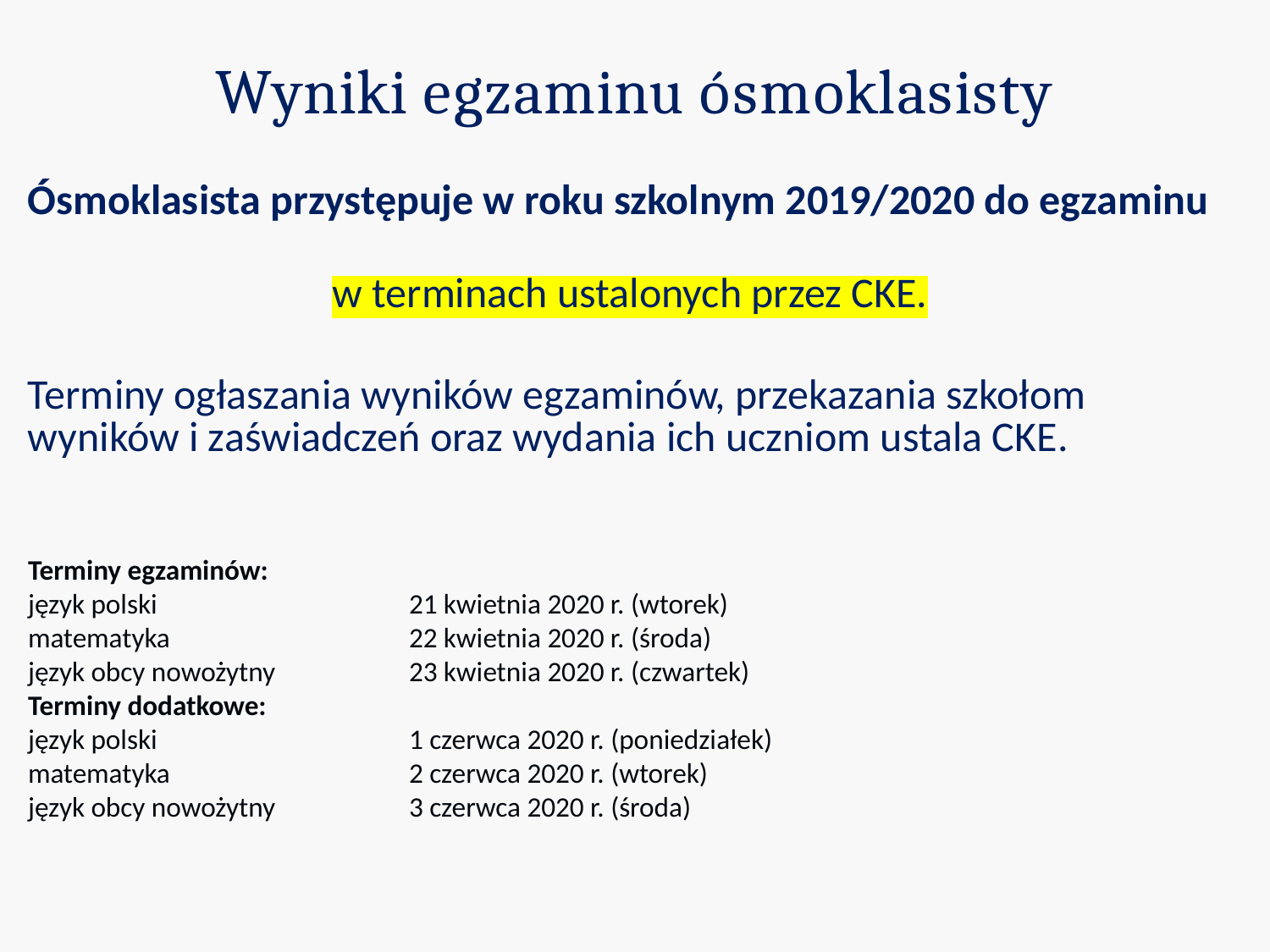

Wyniki egzaminu ósmoklasisty
Ósmoklasista przystępuje w roku szkolnym 2019/2020 do egzaminu
w terminach ustalonych przez CKE.

Terminy ogłaszania wyników egzaminów, przekazania szkołom wyników i zaświadczeń oraz wydania ich uczniom ustala CKE.
Terminy egzaminów:
język polski 		21 kwietnia 2020 r. (wtorek)
matematyka 		22 kwietnia 2020 r. (środa)
język obcy nowożytny 	23 kwietnia 2020 r. (czwartek)
Terminy dodatkowe:
język polski 		1 czerwca 2020 r. (poniedziałek)
matematyka 		2 czerwca 2020 r. (wtorek)
język obcy nowożytny 	3 czerwca 2020 r. (środa)